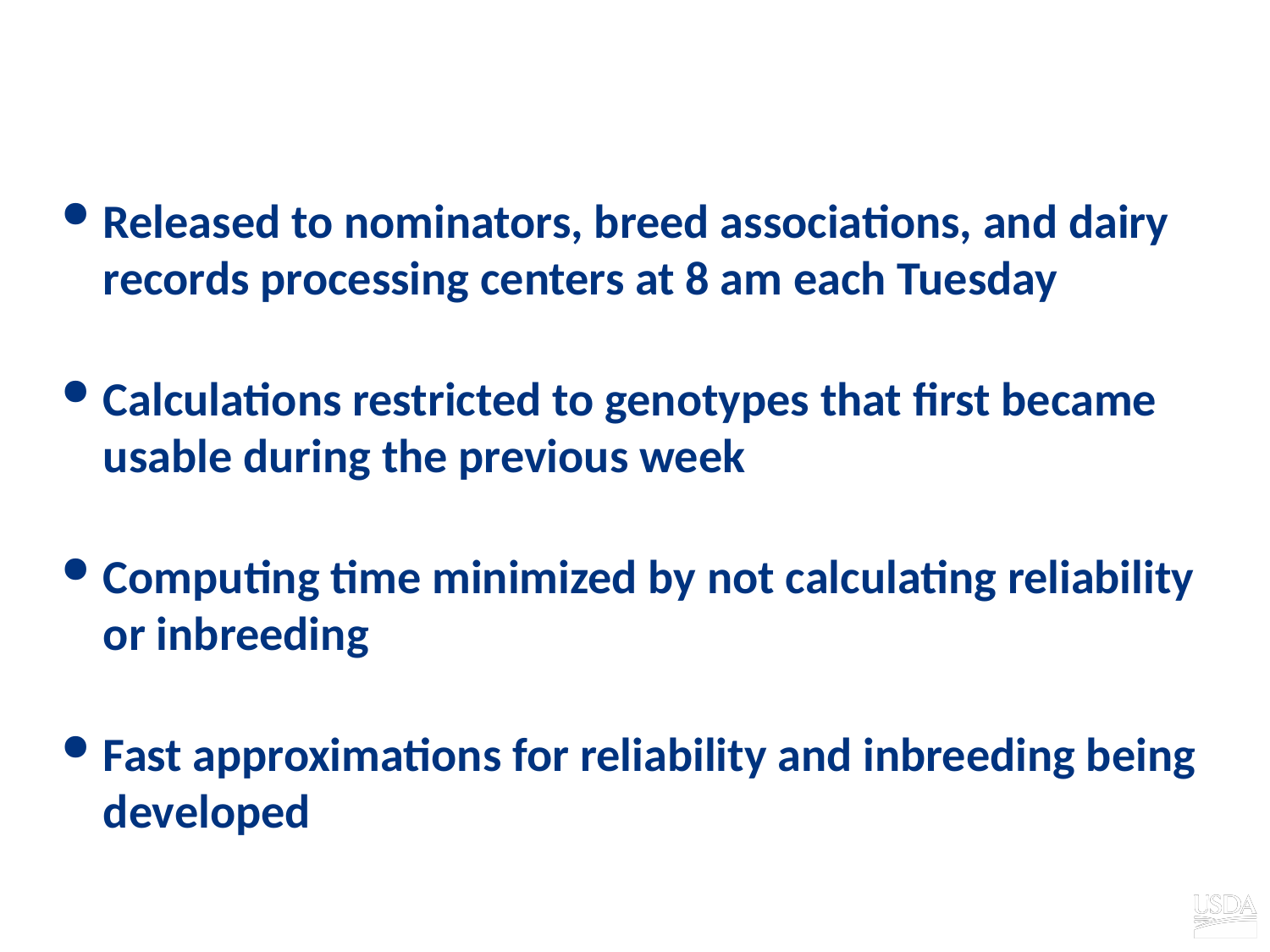

# Weekly evaluations
Released to nominators, breed associations, and dairy records processing centers at 8 am each Tuesday
Calculations restricted to genotypes that first became usable during the previous week
Computing time minimized by not calculating reliability or inbreeding
Fast approximations for reliability and inbreeding being developed